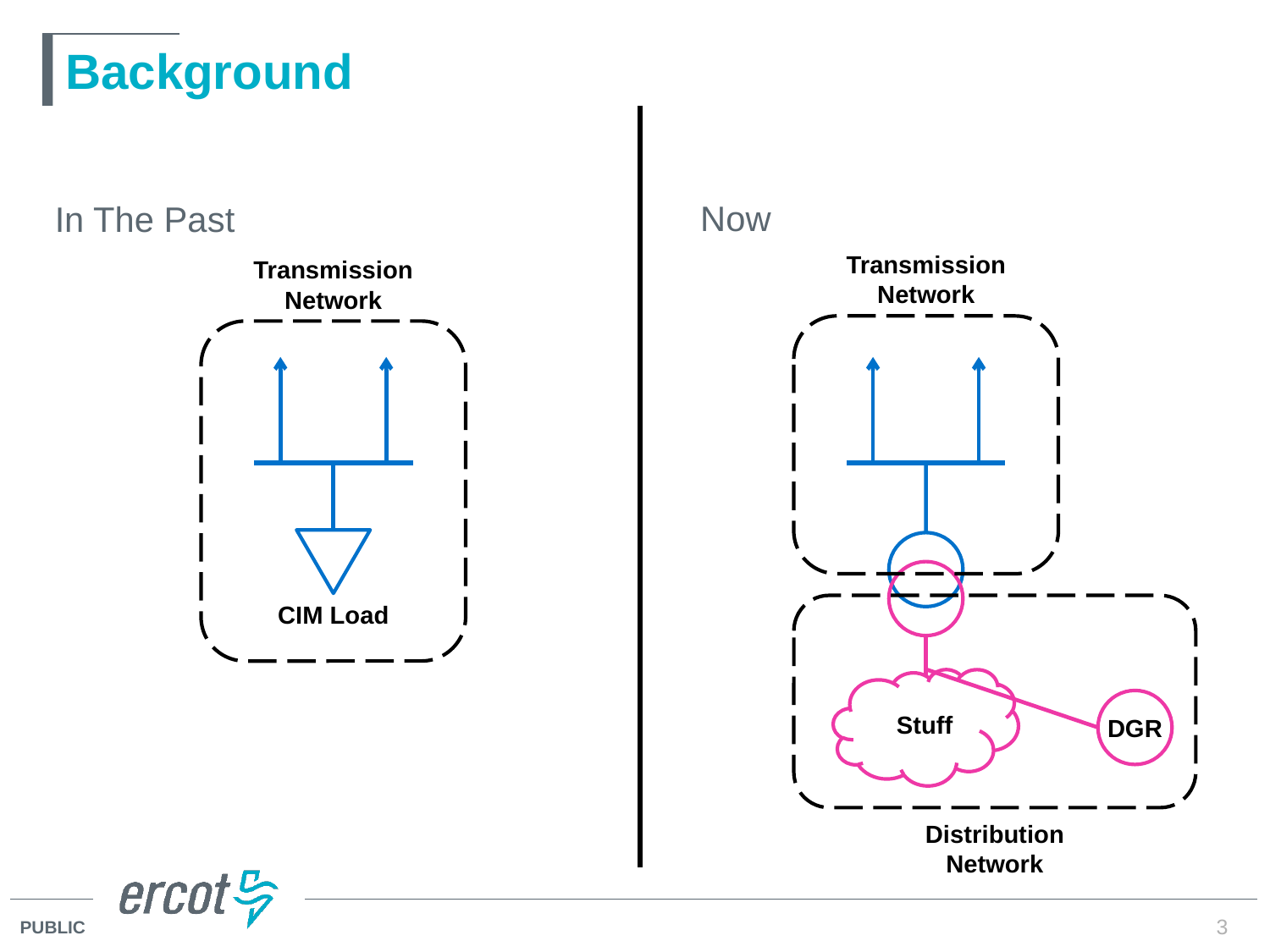

# Background
Now

In The Past

Transmission Network
Transmission Network

CIM Load

Stuff
DGR
Distribution Network
3